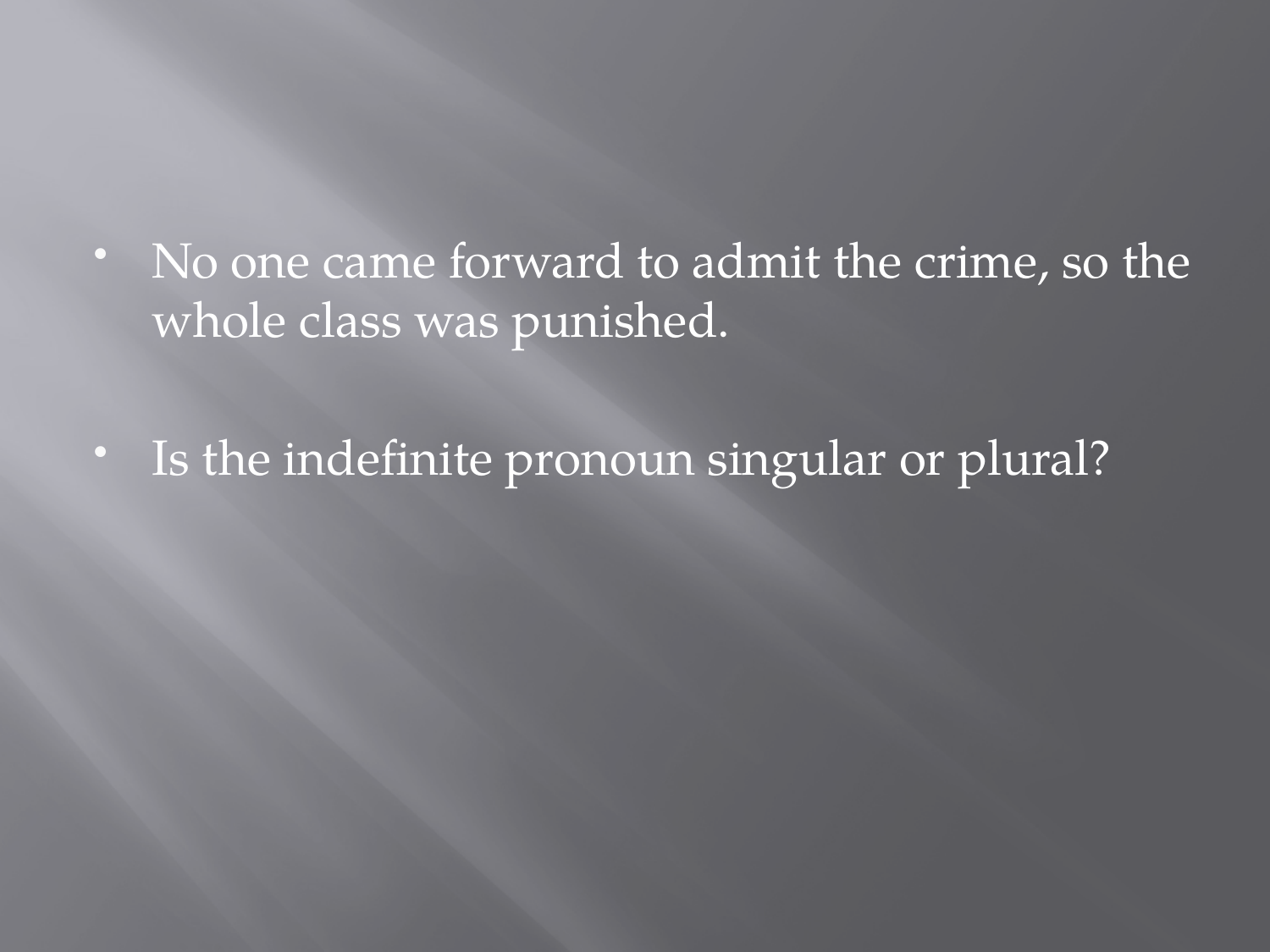

#
No one came forward to admit the crime, so the whole class was punished.

Is the indefinite pronoun singular or plural?